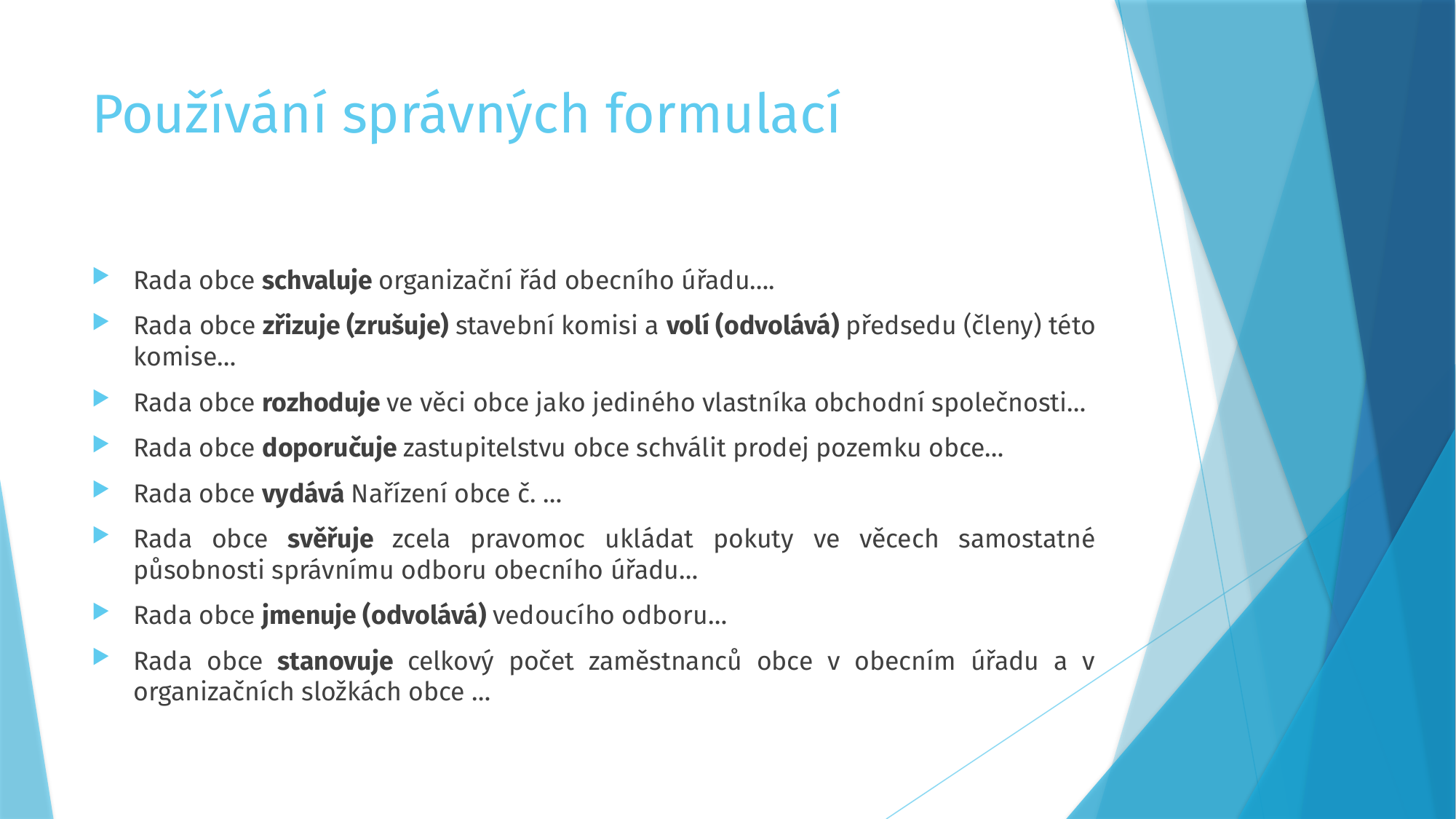

# Používání správných formulací
Rada obce schvaluje organizační řád obecního úřadu….
Rada obce zřizuje (zrušuje) stavební komisi a volí (odvolává) předsedu (členy) této komise…
Rada obce rozhoduje ve věci obce jako jediného vlastníka obchodní společnosti…
Rada obce doporučuje zastupitelstvu obce schválit prodej pozemku obce…
Rada obce vydává Nařízení obce č. …
Rada obce svěřuje zcela pravomoc ukládat pokuty ve věcech samostatné působnosti správnímu odboru obecního úřadu…
Rada obce jmenuje (odvolává) vedoucího odboru…
Rada obce stanovuje celkový počet zaměstnanců obce v obecním úřadu a v organizačních složkách obce …